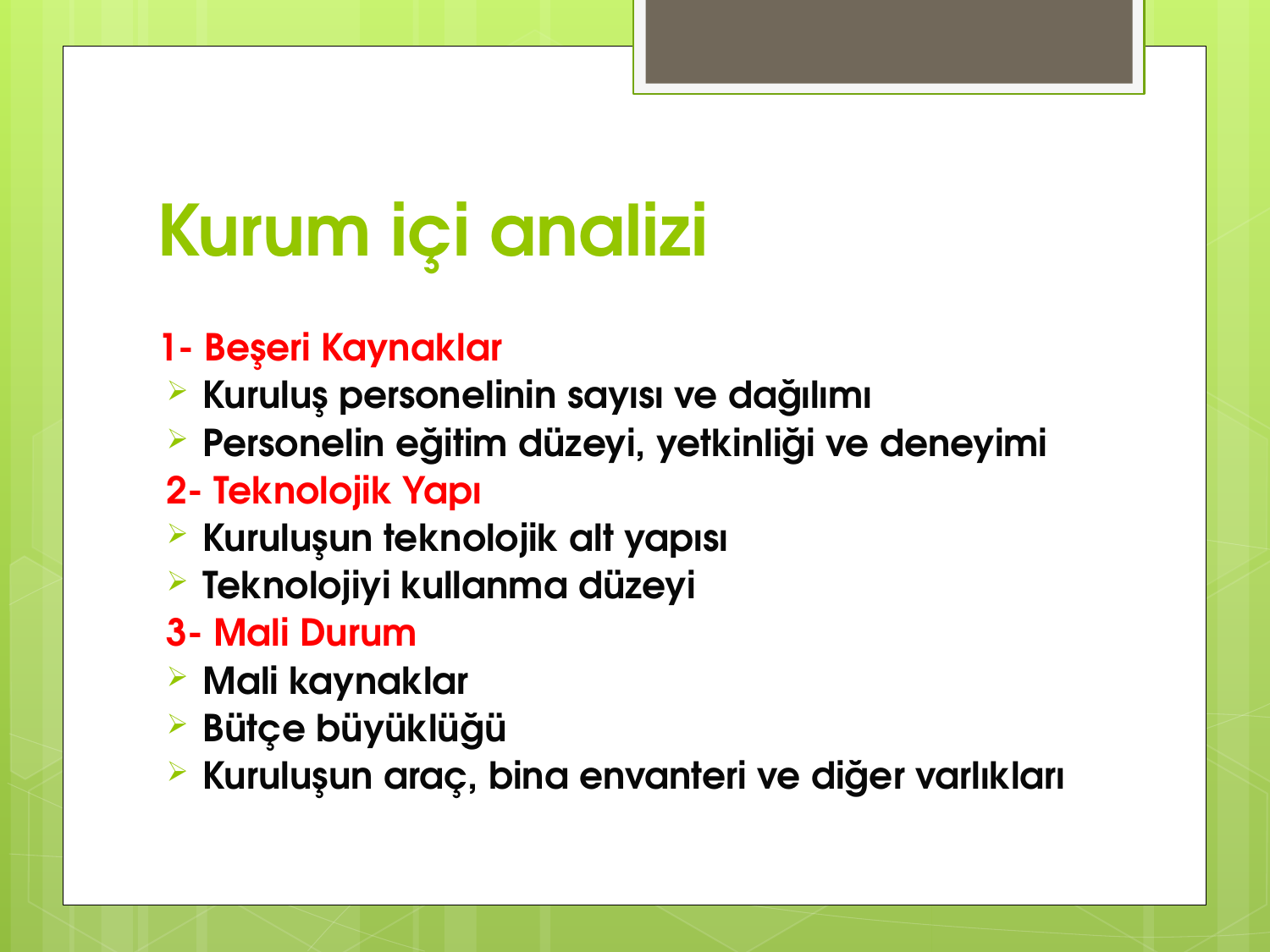

# Kurum içi analizi
1- Beşeri Kaynaklar
Kuruluş personelinin sayısı ve dağılımı
Personelin eğitim düzeyi, yetkinliği ve deneyimi
2- Teknolojik Yapı
Kuruluşun teknolojik alt yapısı
Teknolojiyi kullanma düzeyi
3- Mali Durum
Mali kaynaklar
Bütçe büyüklüğü
Kuruluşun araç, bina envanteri ve diğer varlıkları